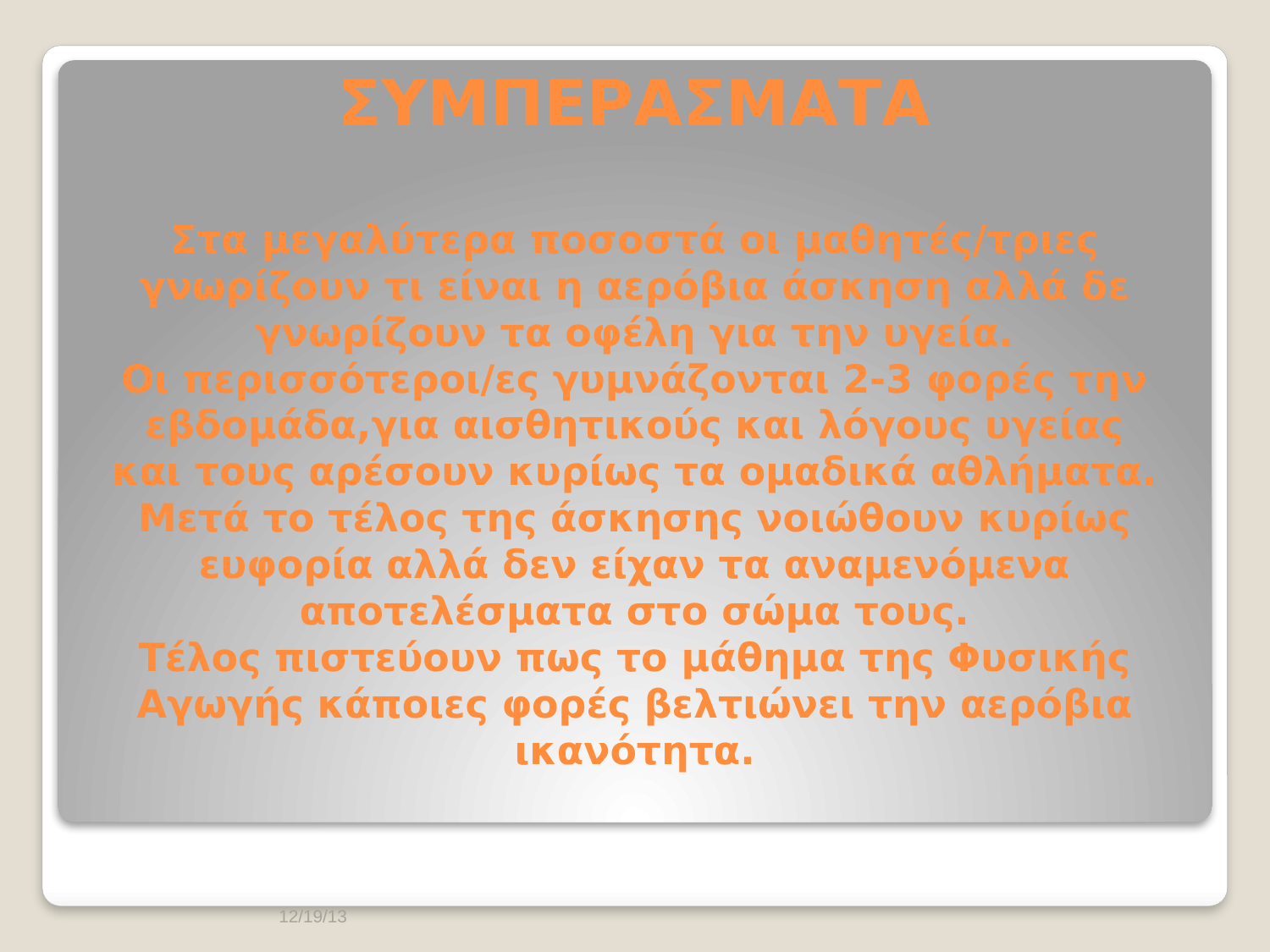

# ΣΥΜΠΕΡΑΣΜΑΤΑ Στα μεγαλύτερα ποσοστά οι μαθητές/τριες γνωρίζουν τι είναι η αερόβια άσκηση αλλά δε γνωρίζουν τα οφέλη για την υγεία. Οι περισσότεροι/ες γυμνάζονται 2-3 φορές την εβδομάδα,για αισθητικούς και λόγους υγείας και τους αρέσουν κυρίως τα ομαδικά αθλήματα. Μετά το τέλος της άσκησης νοιώθουν κυρίως ευφορία αλλά δεν είχαν τα αναμενόμενα αποτελέσματα στο σώμα τους. Τέλος πιστεύουν πως το μάθημα της Φυσικής Αγωγής κάποιες φορές βελτιώνει την αερόβια ικανότητα.
12/19/13